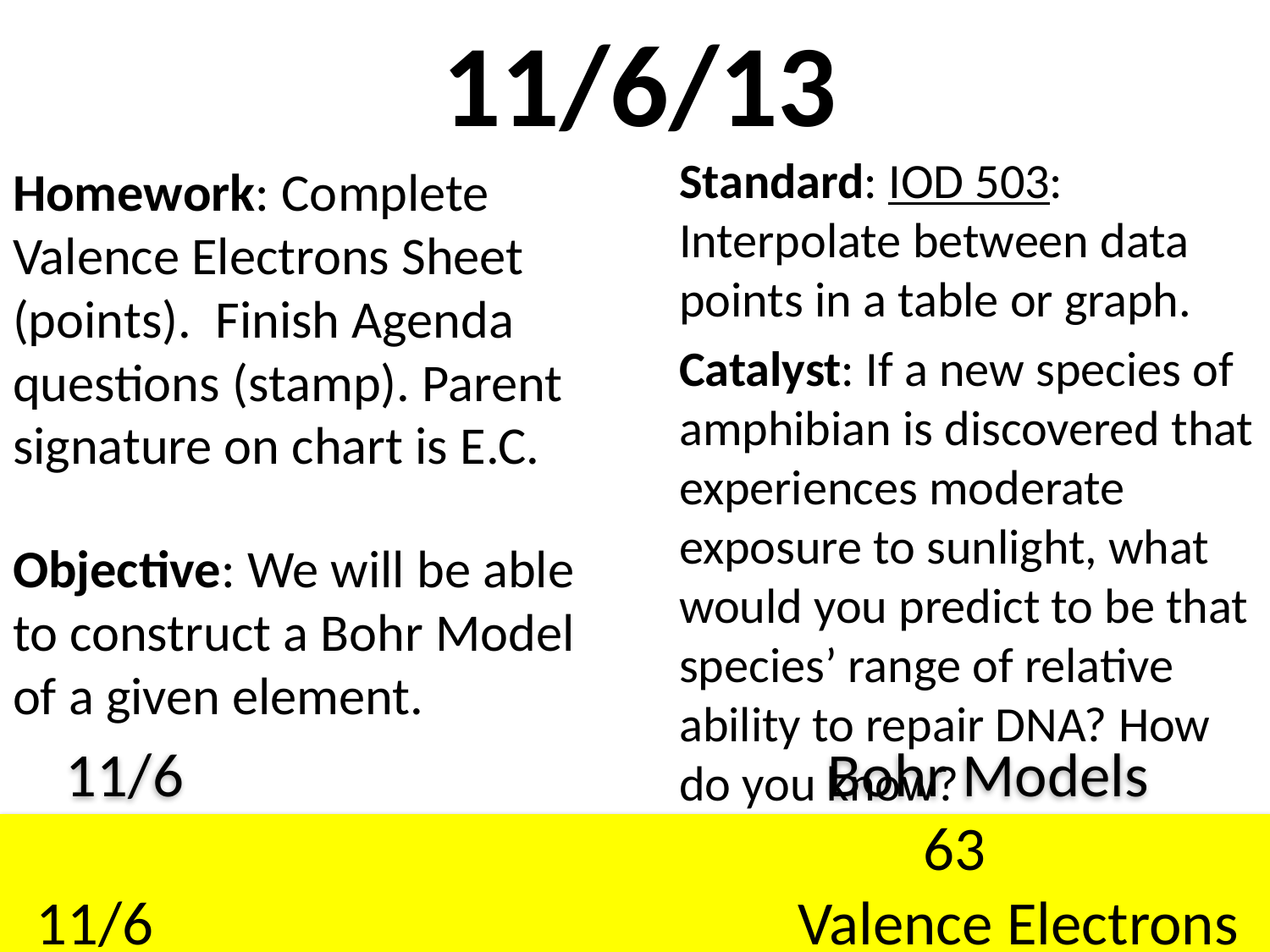

# 11/6/13
Standard: IOD 503: Interpolate between data points in a table or graph.
Catalyst: If a new species of amphibian is discovered that experiences moderate exposure to sunlight, what would you predict to be that species’ range of relative ability to repair DNA? How do you know?
Homework: Complete Valence Electrons Sheet (points).  Finish Agenda questions (stamp). Parent signature on chart is E.C.

Objective: We will be able to construct a Bohr Model of a given element.

11/6						Bohr Models						63
11/6						Valence Electrons				64